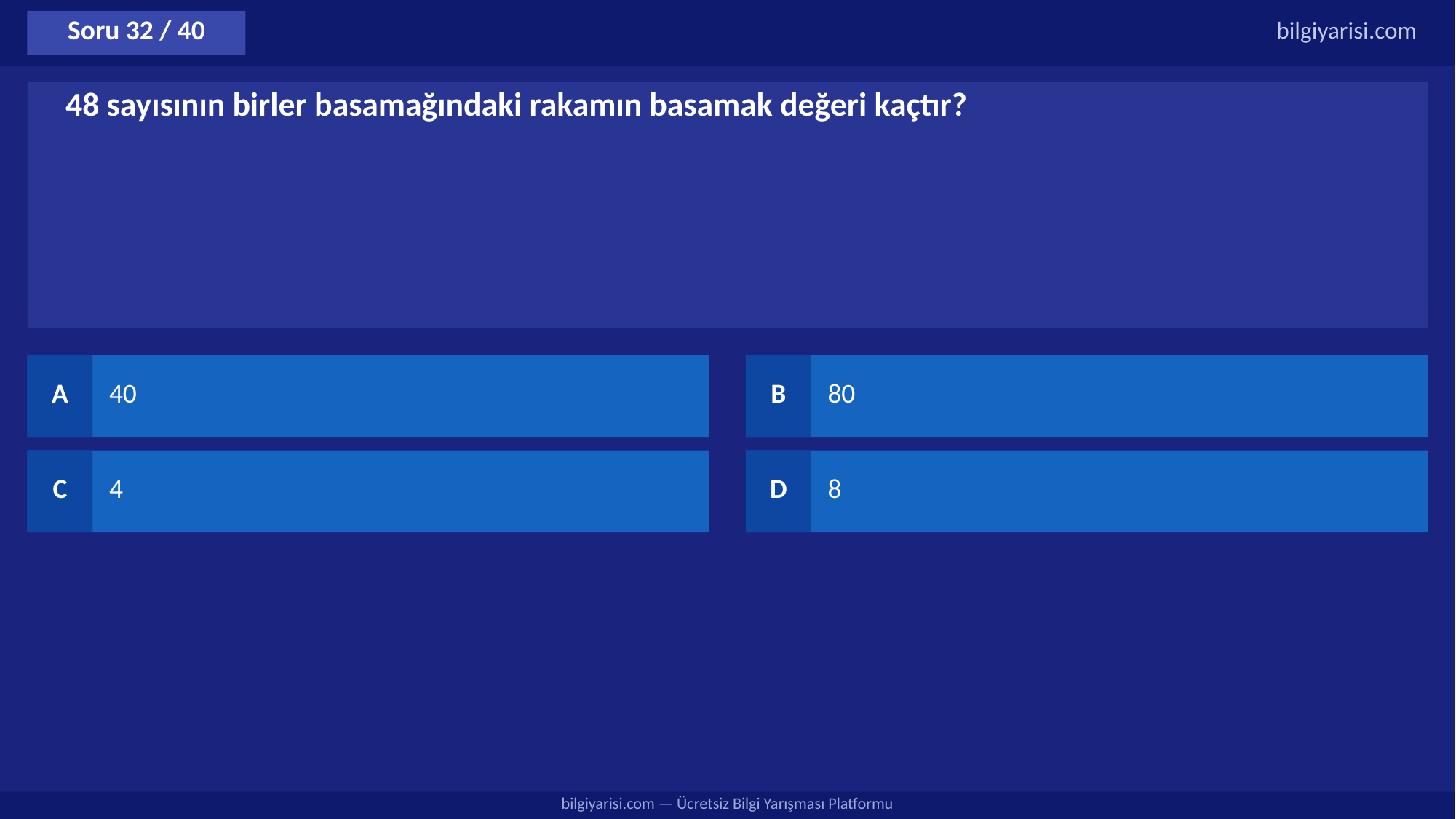

Soru 32 / 40
bilgiyarisi.com

48 sayısının birler basamağındaki rakamın basamak değeri kaçtır?

A
40

B
80

C
4

D
8
bilgiyarisi.com — Ücretsiz Bilgi Yarışması Platformu